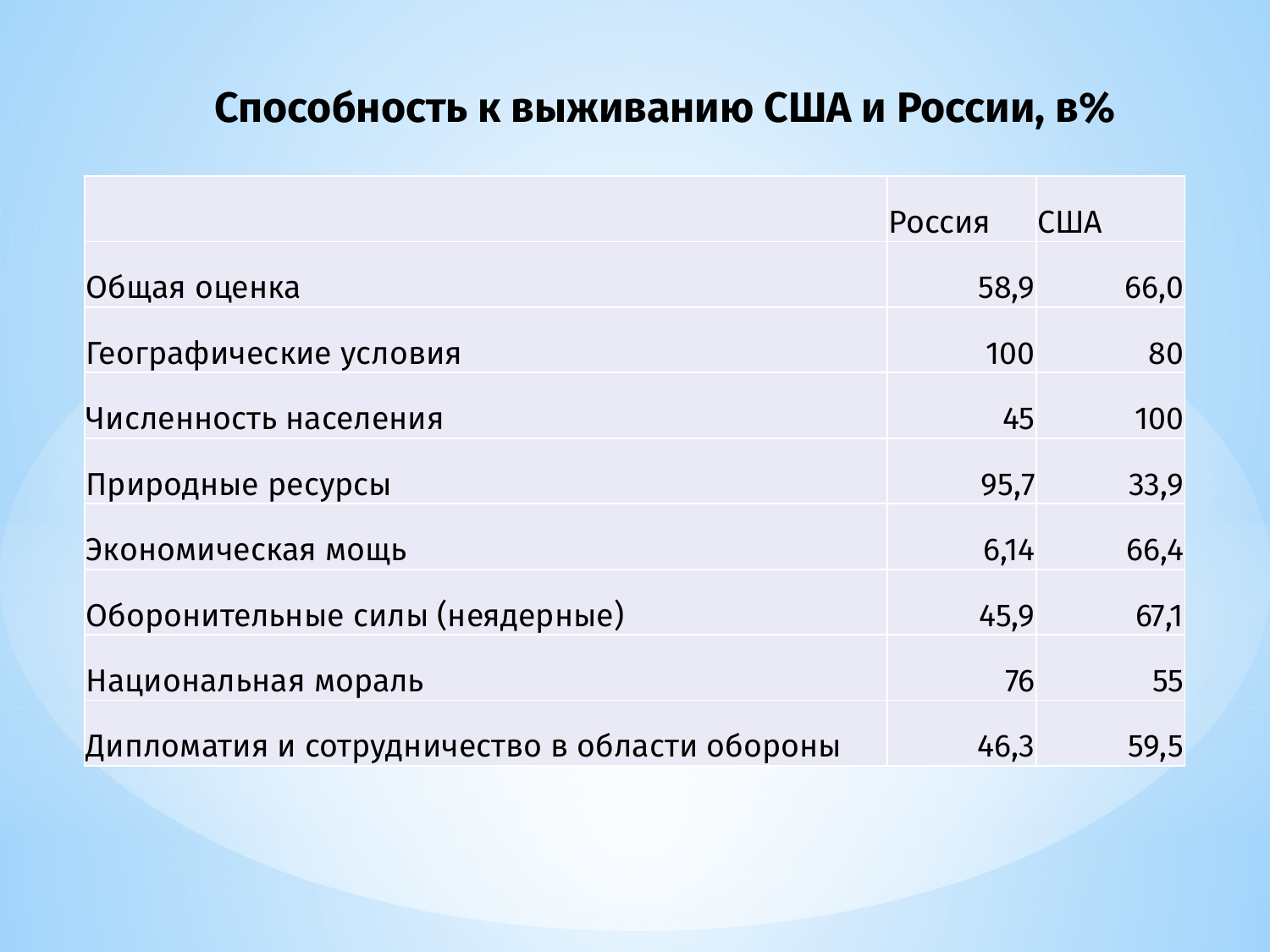

# Способность к выживанию США и России, в%
|  | Россия | США |
| --- | --- | --- |
| Общая оценка | 58,9 | 66,0 |
| Географические условия | 100 | 80 |
| Численность населения | 45 | 100 |
| Природные ресурсы | 95,7 | 33,9 |
| Экономическая мощь | 6,14 | 66,4 |
| Оборонительные силы (неядерные) | 45,9 | 67,1 |
| Национальная мораль | 76 | 55 |
| Дипломатия и сотрудничество в области обороны | 46,3 | 59,5 |